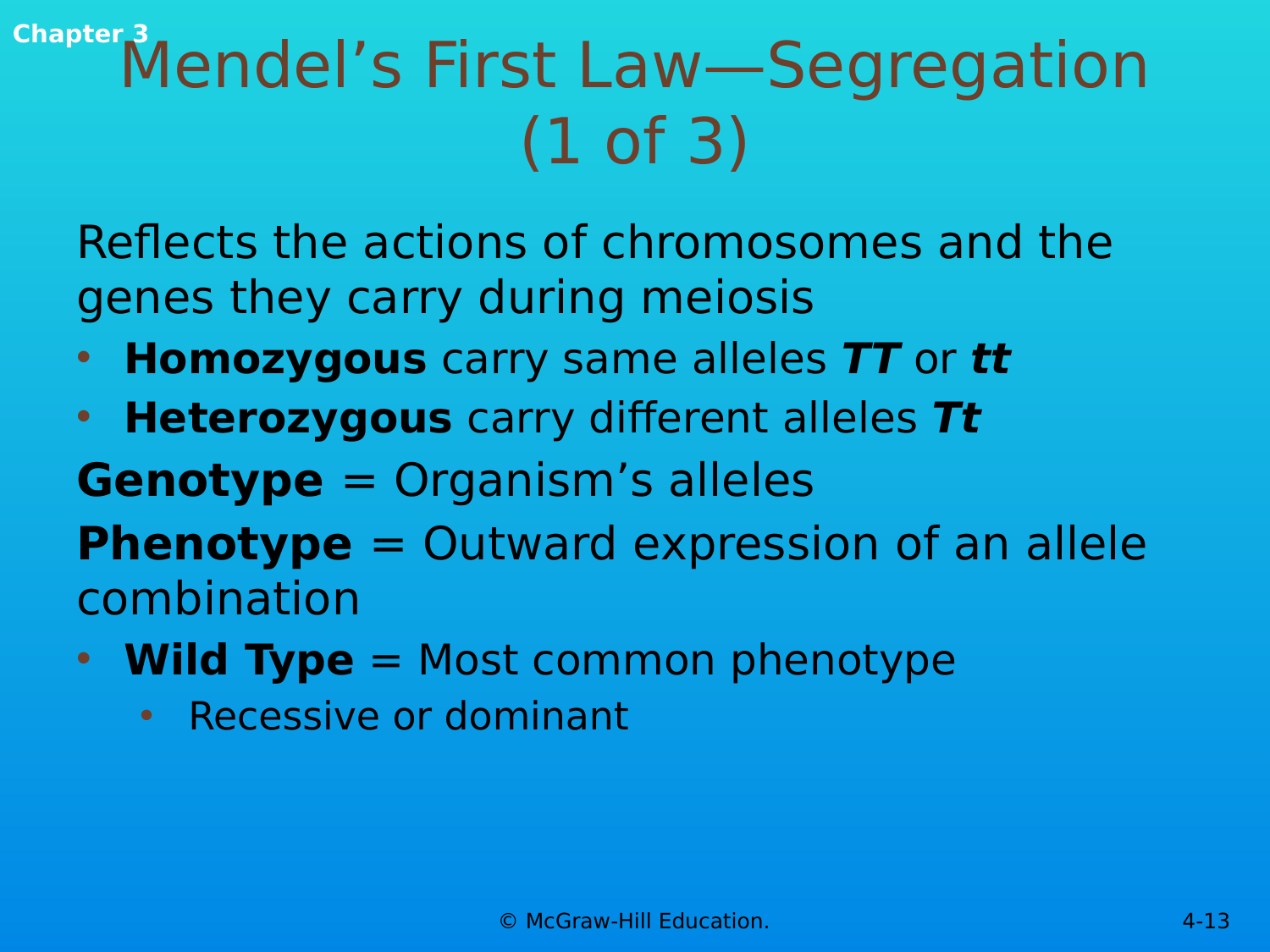

# Mendel’s First Law—Segregation (1 of 3)
Reflects the actions of chromosomes and the genes they carry during meiosis
Homozygous carry same alleles TT or tt
Heterozygous carry different alleles Tt
Genotype = Organism’s alleles
Phenotype = Outward expression of an allele combination
Wild Type = Most common phenotype
Recessive or dominant